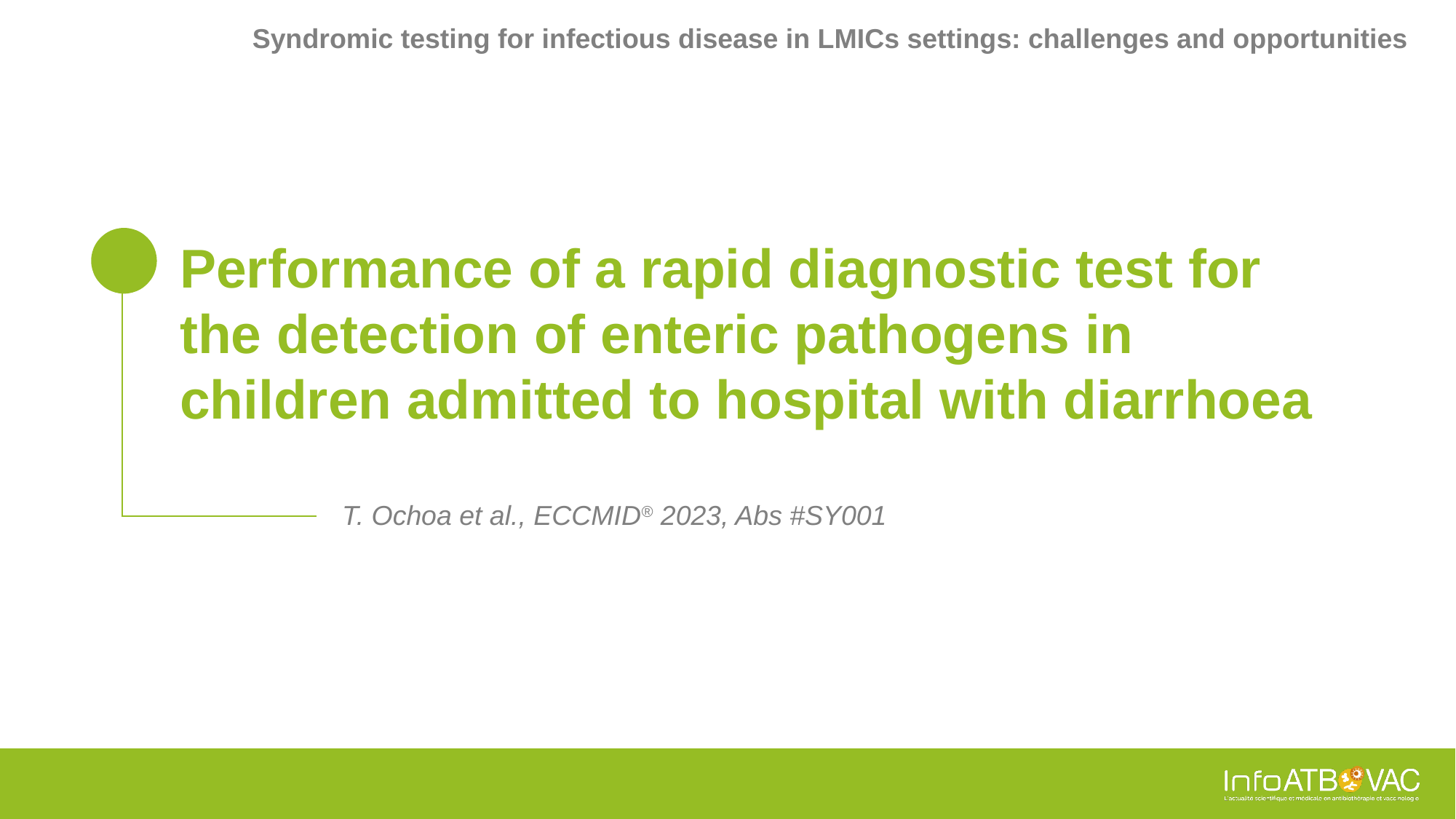

Syndromic testing for infectious disease in LMICs settings: challenges and opportunities
# Performance of a rapid diagnostic test for the detection of enteric pathogens in children admitted to hospital with diarrhoea
T. Ochoa et al., ECCMID® 2023, Abs #SY001